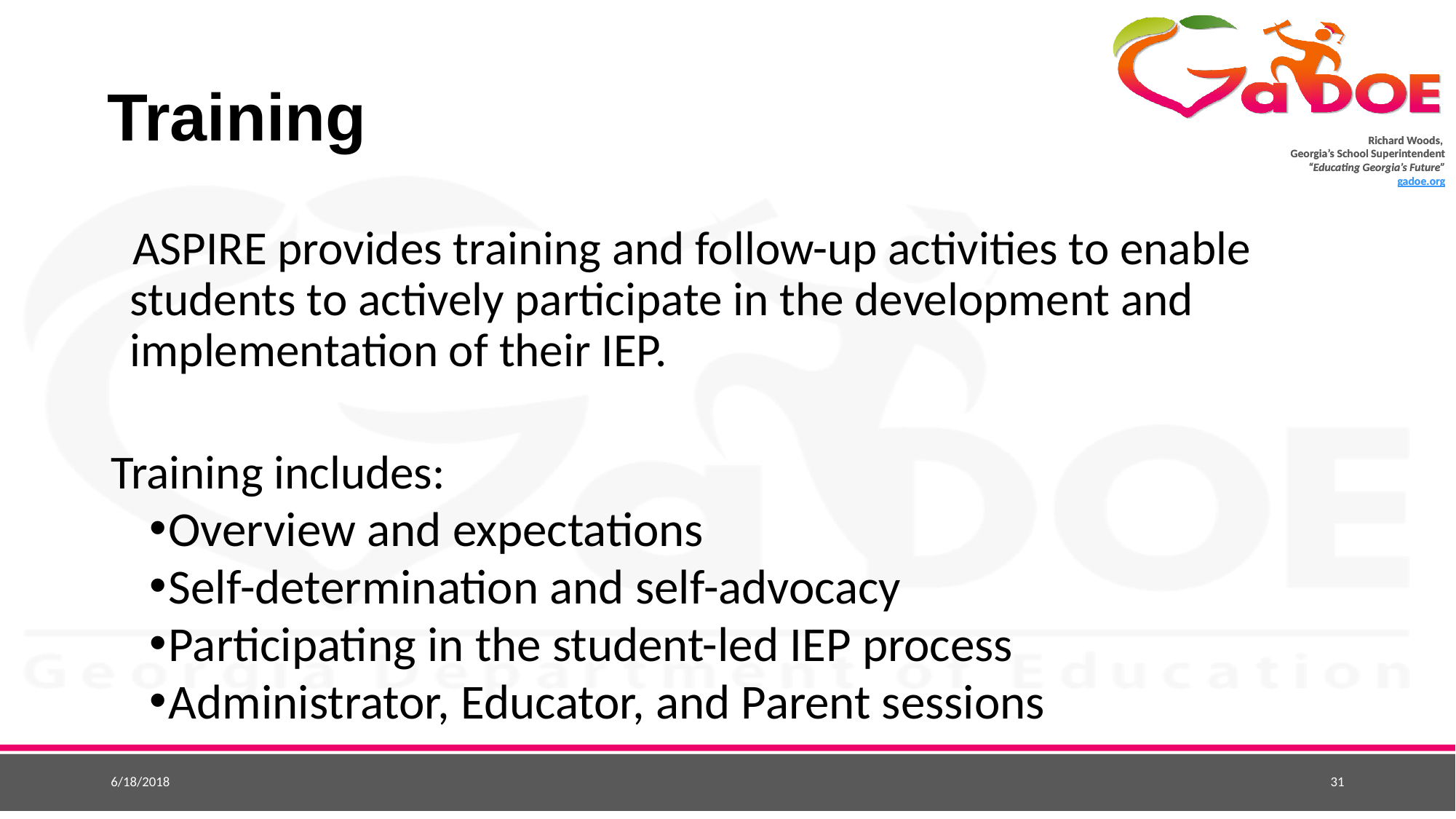

# Training
  ASPIRE provides training and follow-up activities to enable students to actively participate in the development and implementation of their IEP.

Training includes:
Overview and expectations
Self-determination and self-advocacy
Participating in the student-led IEP process
Administrator, Educator, and Parent sessions

6/18/2018
31